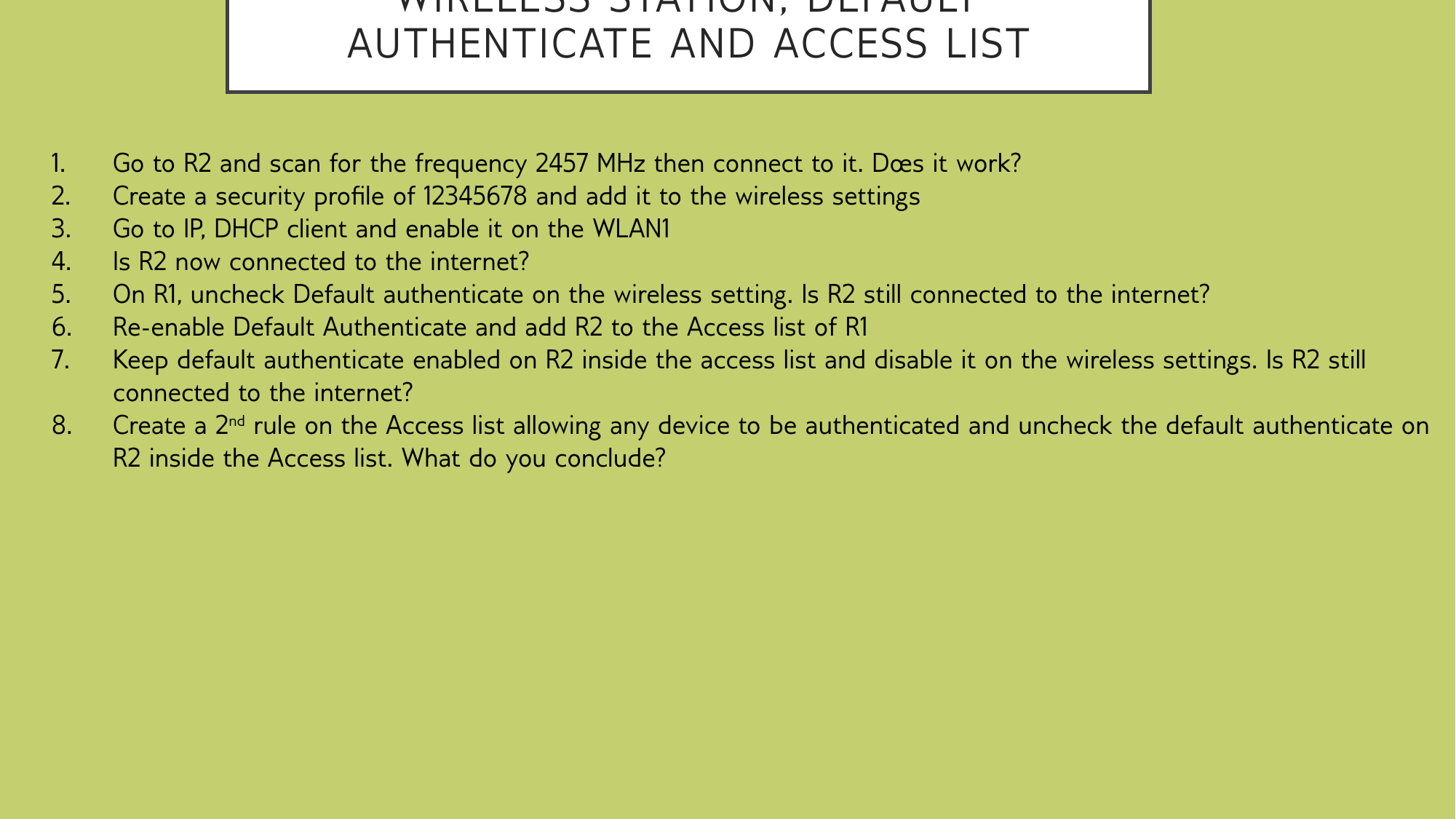

# Wireless Station, Default authenticate and Access list
Go to R2 and scan for the frequency 2457 MHz then connect to it. Does it work?
Create a security profile of 12345678 and add it to the wireless settings
Go to IP, DHCP client and enable it on the WLAN1
Is R2 now connected to the internet?
On R1, uncheck Default authenticate on the wireless setting. Is R2 still connected to the internet?
Re-enable Default Authenticate and add R2 to the Access list of R1
Keep default authenticate enabled on R2 inside the access list and disable it on the wireless settings. Is R2 still connected to the internet?
Create a 2nd rule on the Access list allowing any device to be authenticated and uncheck the default authenticate on R2 inside the Access list. What do you conclude?